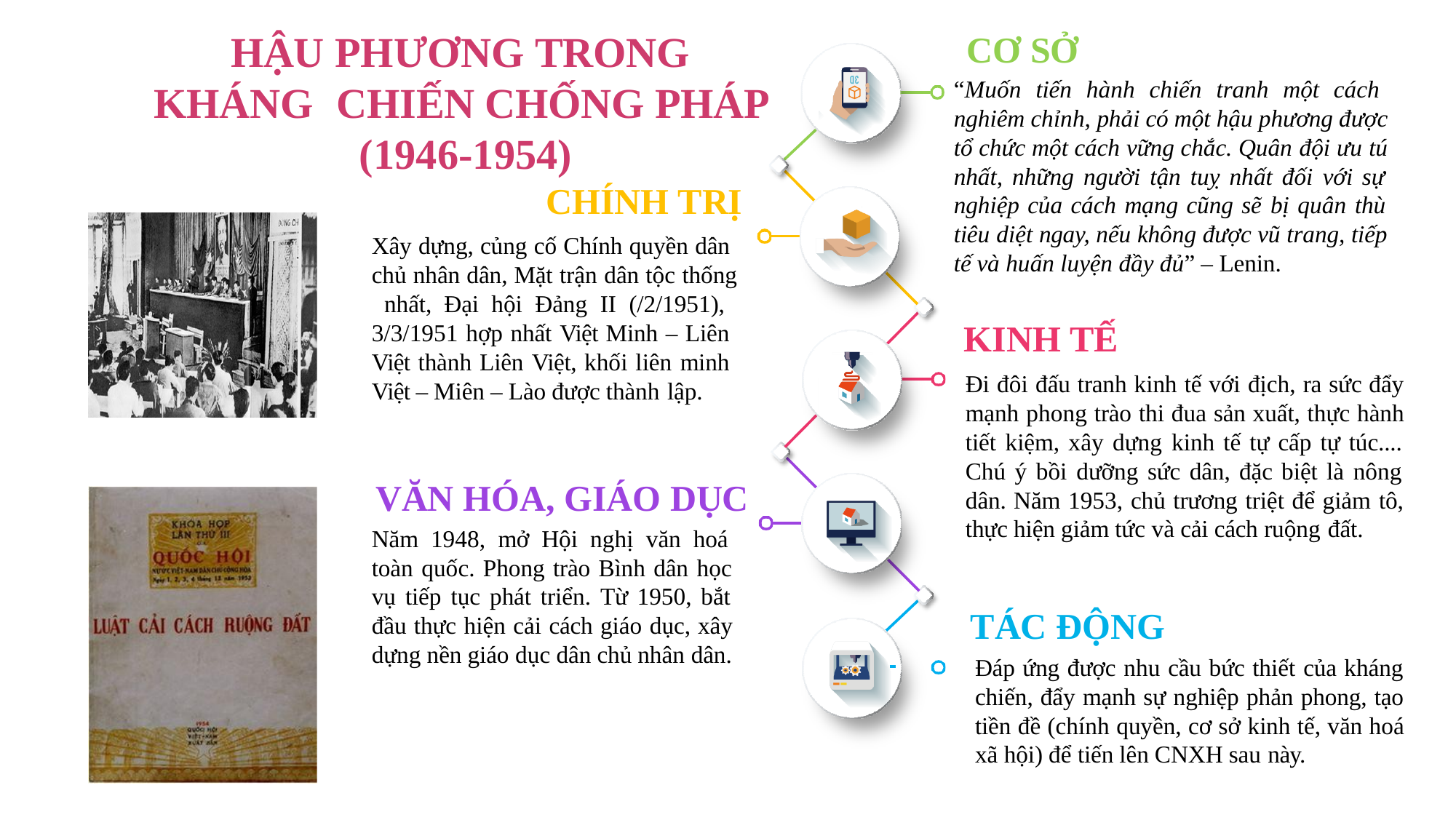

CƠ SỞ
“Muốn tiến hành chiến tranh một cách  nghiêm chỉnh, phải có một hậu phương được  tổ chức một cách vững chắc. Quân đội ưu tú  nhất, những người tận tuỵ nhất đối với sự  nghiệp của cách mạng cũng sẽ bị quân thù  tiêu diệt ngay, nếu không được vũ trang, tiếp  tế và huấn luyện đầy đủ” – Lenin.
# HẬU PHƯƠNG TRONG
KHÁNG	CHIẾN CHỐNG PHÁP  (1946-1954)

CHÍNH TRỊ
Xây dựng, củng cố Chính quyền dân  chủ nhân dân, Mặt trận dân tộc thống  nhất, Đại hội Đảng II (/2/1951),  3/3/1951 hợp nhất Việt Minh – Liên  Việt thành Liên Việt, khối liên minh  Việt – Miên – Lào được thành lập.

KINH TẾ
Đi đôi đấu tranh kinh tế với địch, ra sức đẩy  mạnh phong trào thi đua sản xuất, thực hành  tiết kiệm, xây dựng kinh tế tự cấp tự túc....  Chú ý bồi dưỡng sức dân, đặc biệt là nông  dân. Năm 1953, chủ trương triệt để giảm tô,  thực hiện giảm tức và cải cách ruộng đất.

VĂN HÓA, GIÁO DỤC

Năm 1948, mở Hội nghị văn hoá  toàn quốc. Phong trào Bình dân học  vụ tiếp tục phát triển. Từ 1950, bắt  đầu thực hiện cải cách giáo dục, xây  dựng nền giáo dục dân chủ nhân dân.
TÁC ĐỘNG
Đáp ứng được nhu cầu bức thiết của kháng  chiến, đẩy mạnh sự nghiệp phản phong, tạo  tiền đề (chính quyền, cơ sở kinh tế, văn hoá  xã hội) để tiến lên CNXH sau này.